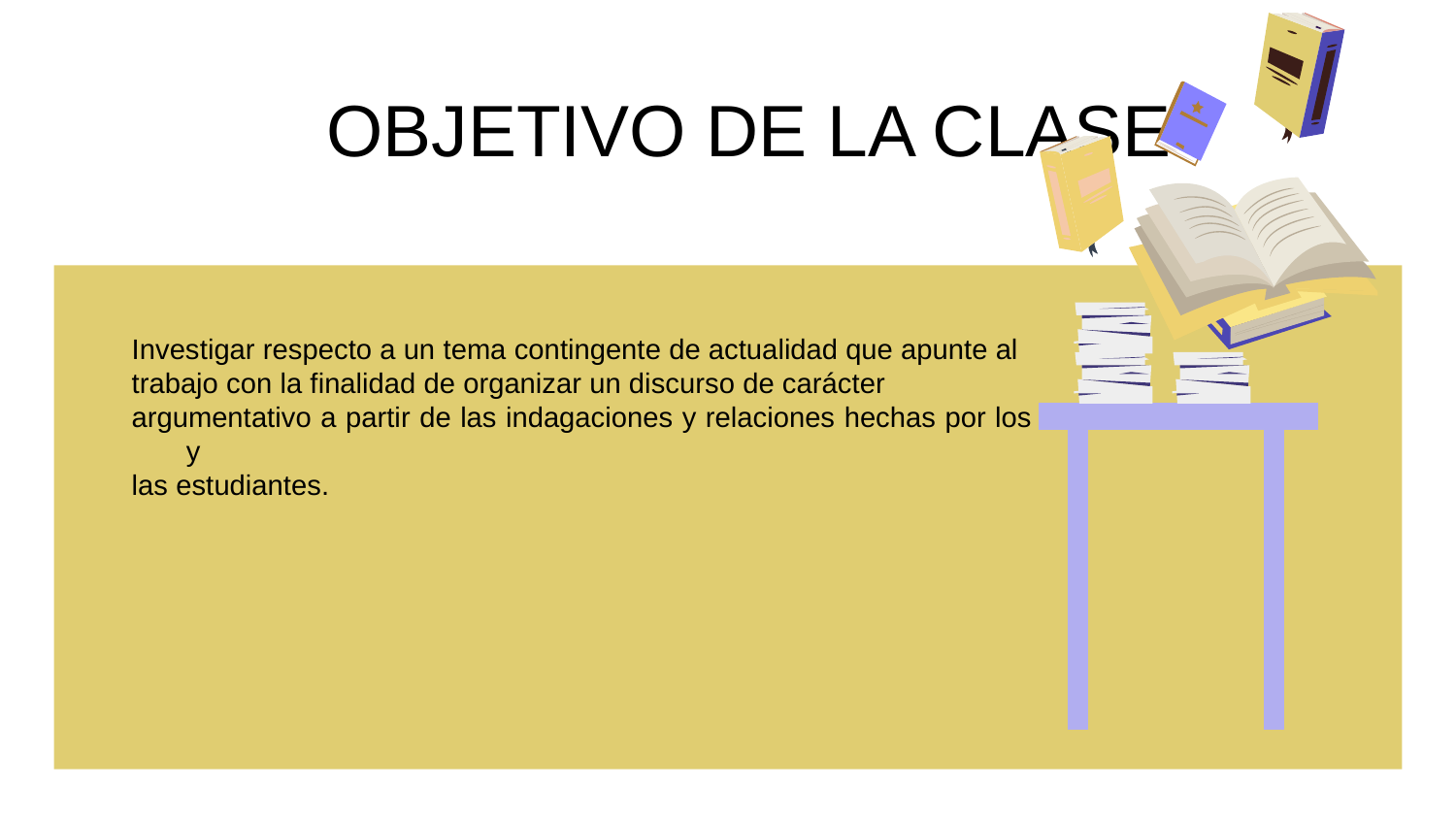

# OBJETIVO DE LA CLASE

Investigar respecto a un tema contingente de actualidad que apunte al
trabajo con la finalidad de organizar un discurso de carácter
argumentativo a partir de las indagaciones y relaciones hechas por los y
las estudiantes.